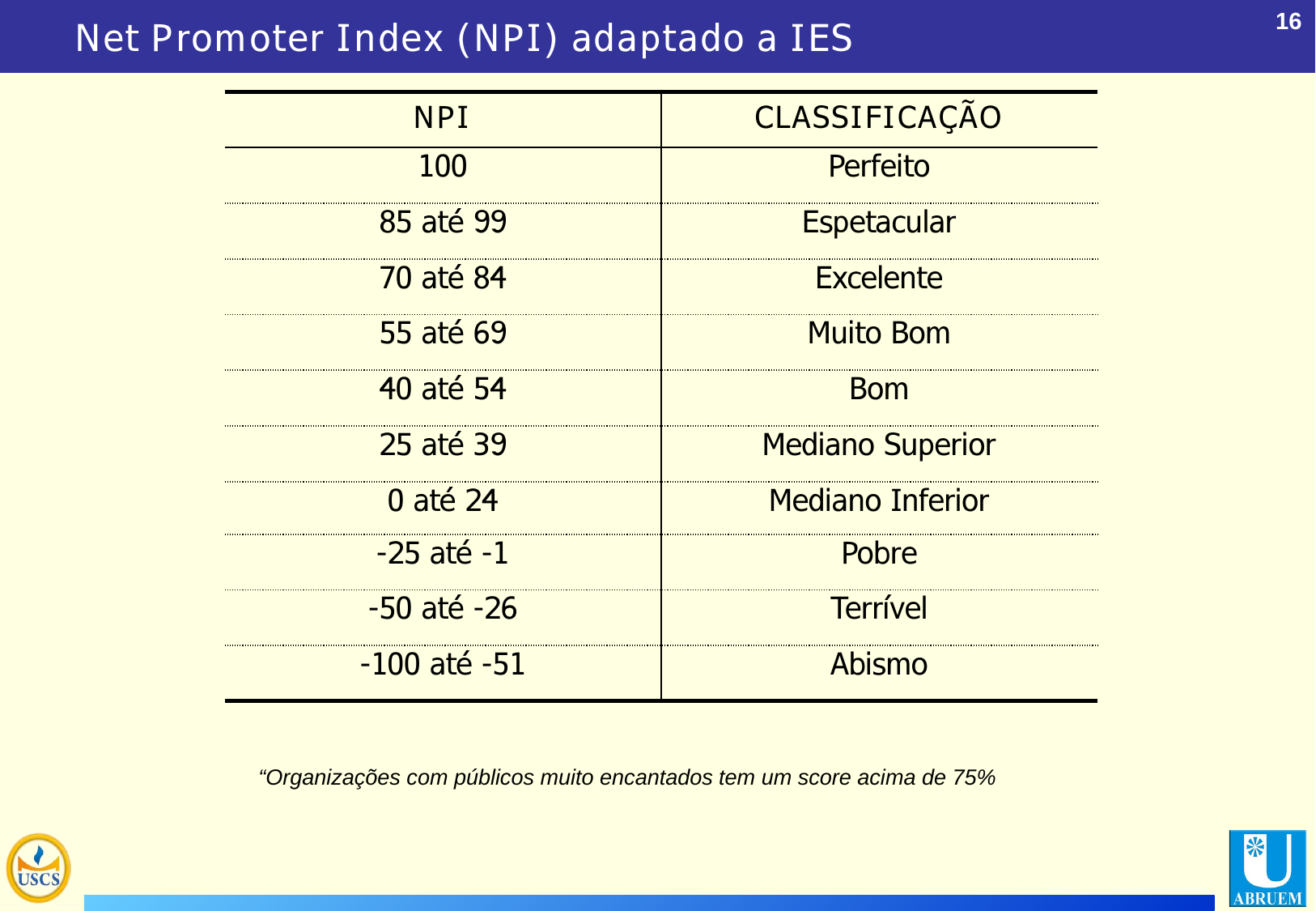

Net Promoter Index (NPI) adaptado a IES
| NPI | CLASSIFICAÇÃO |
| --- | --- |
| 100 | Perfeito |
| 85 até 99 | Espetacular |
| 70 até 84 | Excelente |
| 55 até 69 | Muito Bom |
| 40 até 54 | Bom |
| 25 até 39 | Mediano Superior |
| 0 até 24 | Mediano Inferior |
| -25 até -1 | Pobre |
| -50 até -26 | Terrível |
| -100 até -51 | Abismo |
“Organizações com públicos muito encantados tem um score acima de 75%